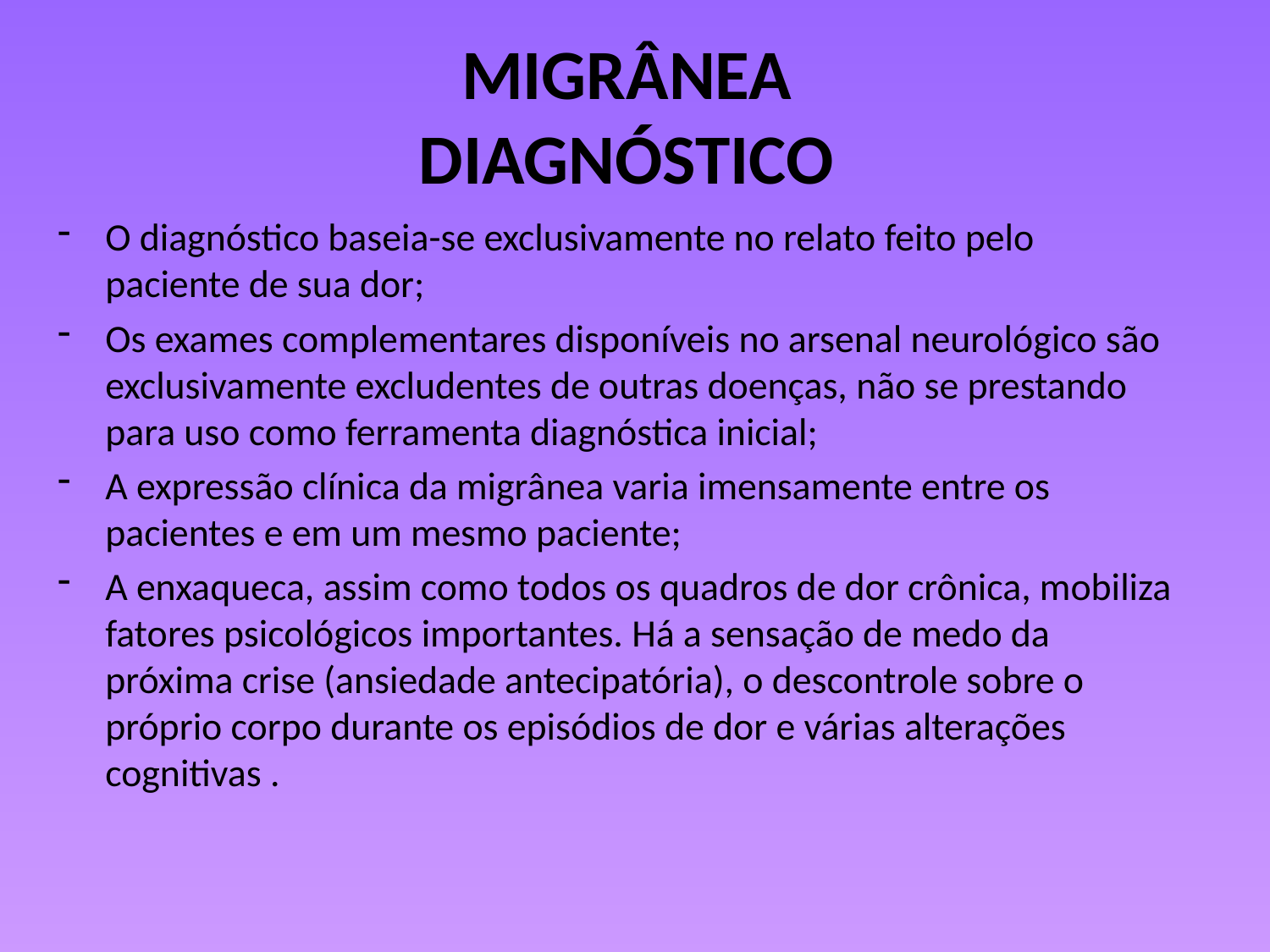

# MIGRÂNEA DIAGNÓSTICO
O diagnóstico baseia-se exclusivamente no relato feito pelo paciente de sua dor;
Os exames complementares disponíveis no arsenal neurológico são
exclusivamente excludentes de outras doenças, não se prestando para uso como ferramenta diagnóstica inicial;
A expressão clínica da migrânea varia imensamente entre os pacientes e em um mesmo paciente;
A enxaqueca, assim como todos os quadros de dor crônica, mobiliza fatores psicológicos importantes. Há a sensação de medo da próxima crise (ansiedade antecipatória), o descontrole sobre o próprio corpo durante os episódios de dor e várias alterações cognitivas .